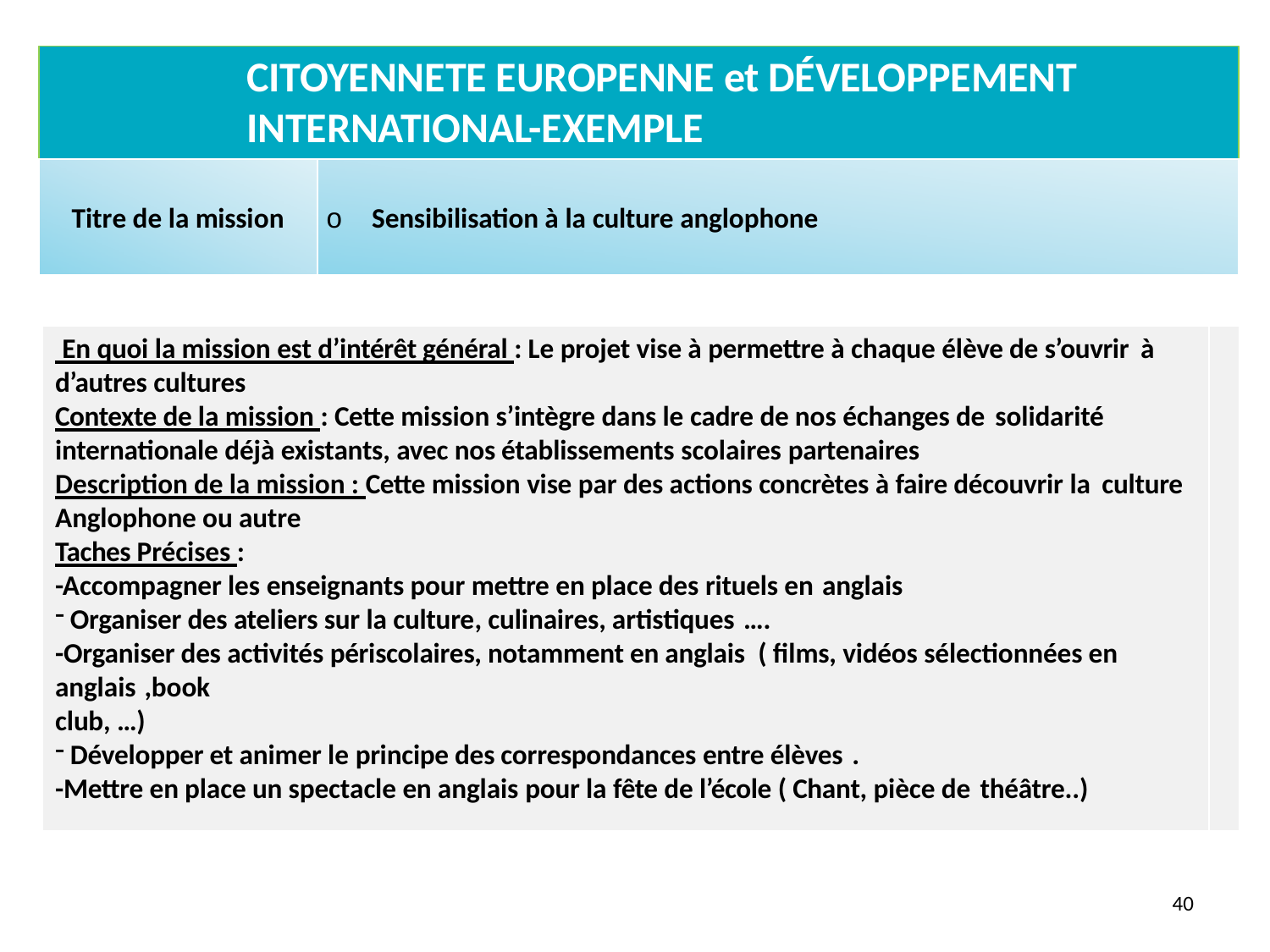

# CITOYENNETE EUROPENNE et DÉVELOPPEMENT INTERNATIONAL-EXEMPLE

Titre de la mission	o
Sensibilisation à la culture anglophone

 En quoi la mission est d’intérêt général : Le projet vise à permettre à chaque élève de s’ouvrir à
d’autres cultures
Contexte de la mission : Cette mission s’intègre dans le cadre de nos échanges de solidarité
internationale déjà existants, avec nos établissements scolaires partenaires
Description de la mission : Cette mission vise par des actions concrètes à faire découvrir la culture
Anglophone ou autre
Taches Précises :
-Accompagner les enseignants pour mettre en place des rituels en anglais
Organiser des ateliers sur la culture, culinaires, artistiques ….
-Organiser des activités périscolaires, notamment en anglais  ( films, vidéos sélectionnées en anglais ,book
club, …)
Développer et animer le principe des correspondances entre élèves .
-Mettre en place un spectacle en anglais pour la fête de l’école ( Chant, pièce de théâtre..)

40